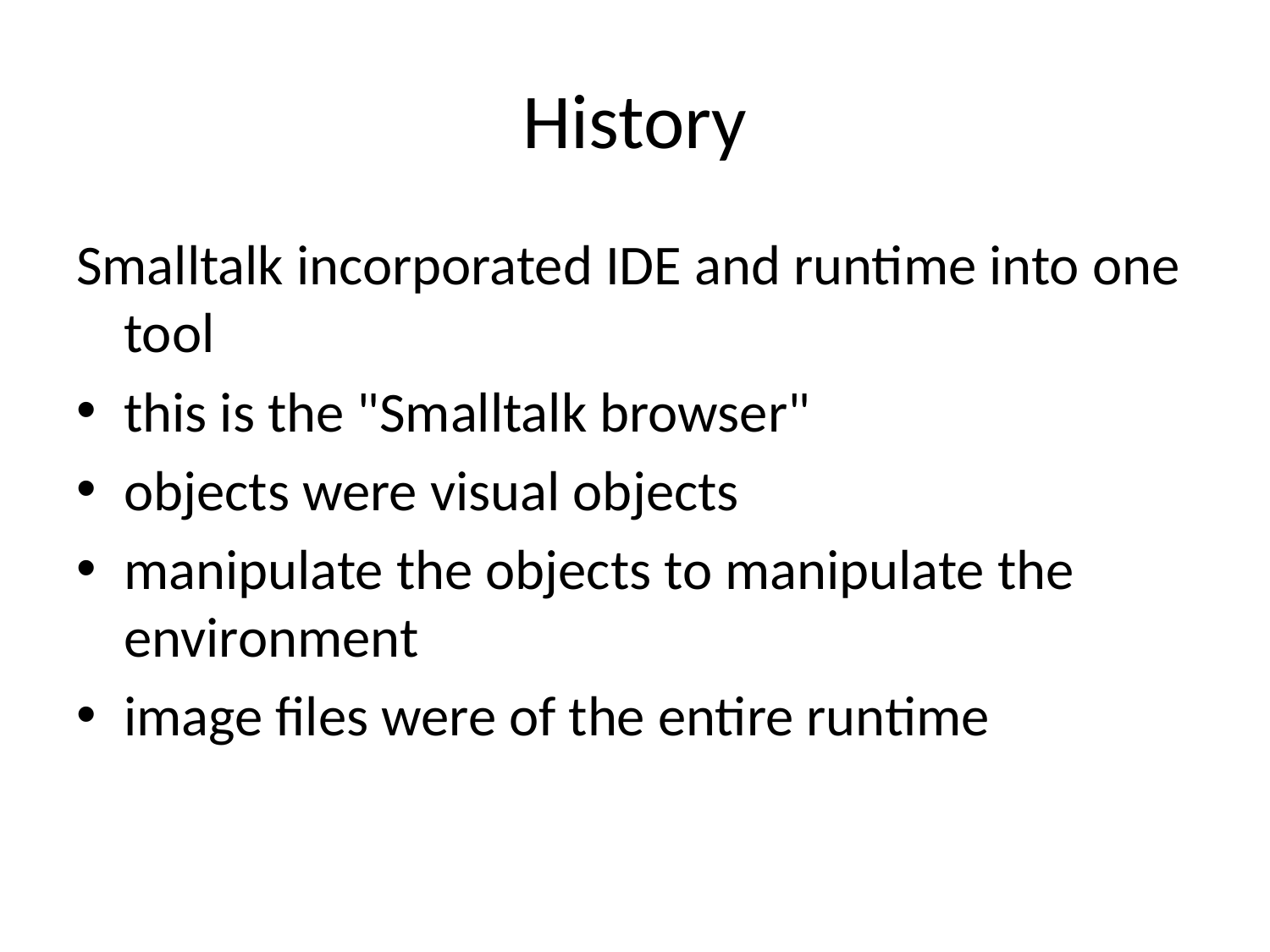

# History
Smalltalk incorporated IDE and runtime into one tool
this is the "Smalltalk browser"
objects were visual objects
manipulate the objects to manipulate the environment
image files were of the entire runtime